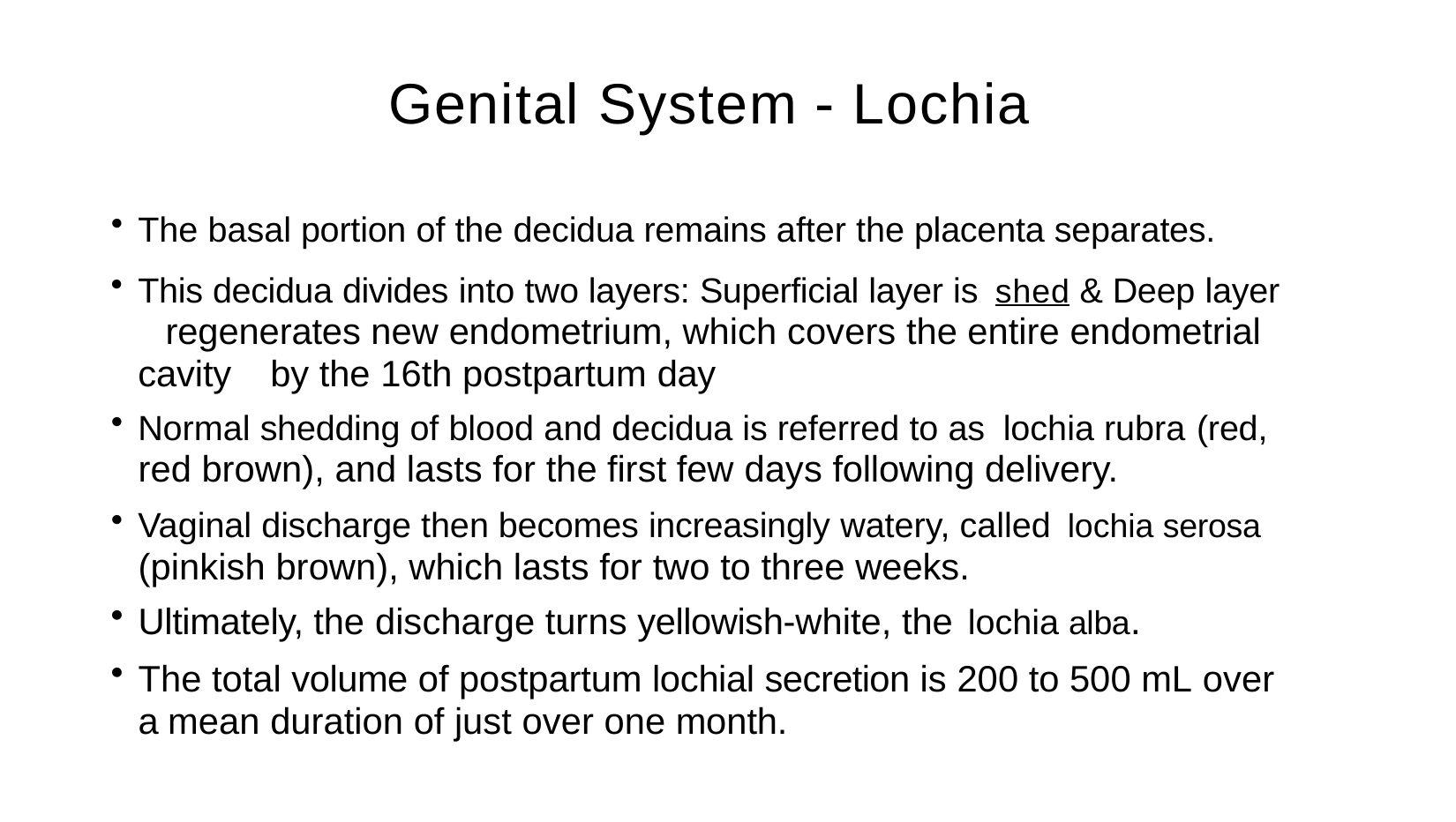

# Genital System - Lochia
The basal portion of the decidua remains after the placenta separates.
This decidua divides into two layers: Superficial layer is shed & Deep layer 	regenerates new endometrium, which covers the entire endometrial cavity 	by the 16th postpartum day
Normal shedding of blood and decidua is referred to as lochia rubra (red,
red brown), and lasts for the first few days following delivery.
Vaginal discharge then becomes increasingly watery, called lochia serosa
(pinkish brown), which lasts for two to three weeks.
Ultimately, the discharge turns yellowish-white, the lochia alba.
The total volume of postpartum lochial secretion is 200 to 500 mL over a mean duration of just over one month.